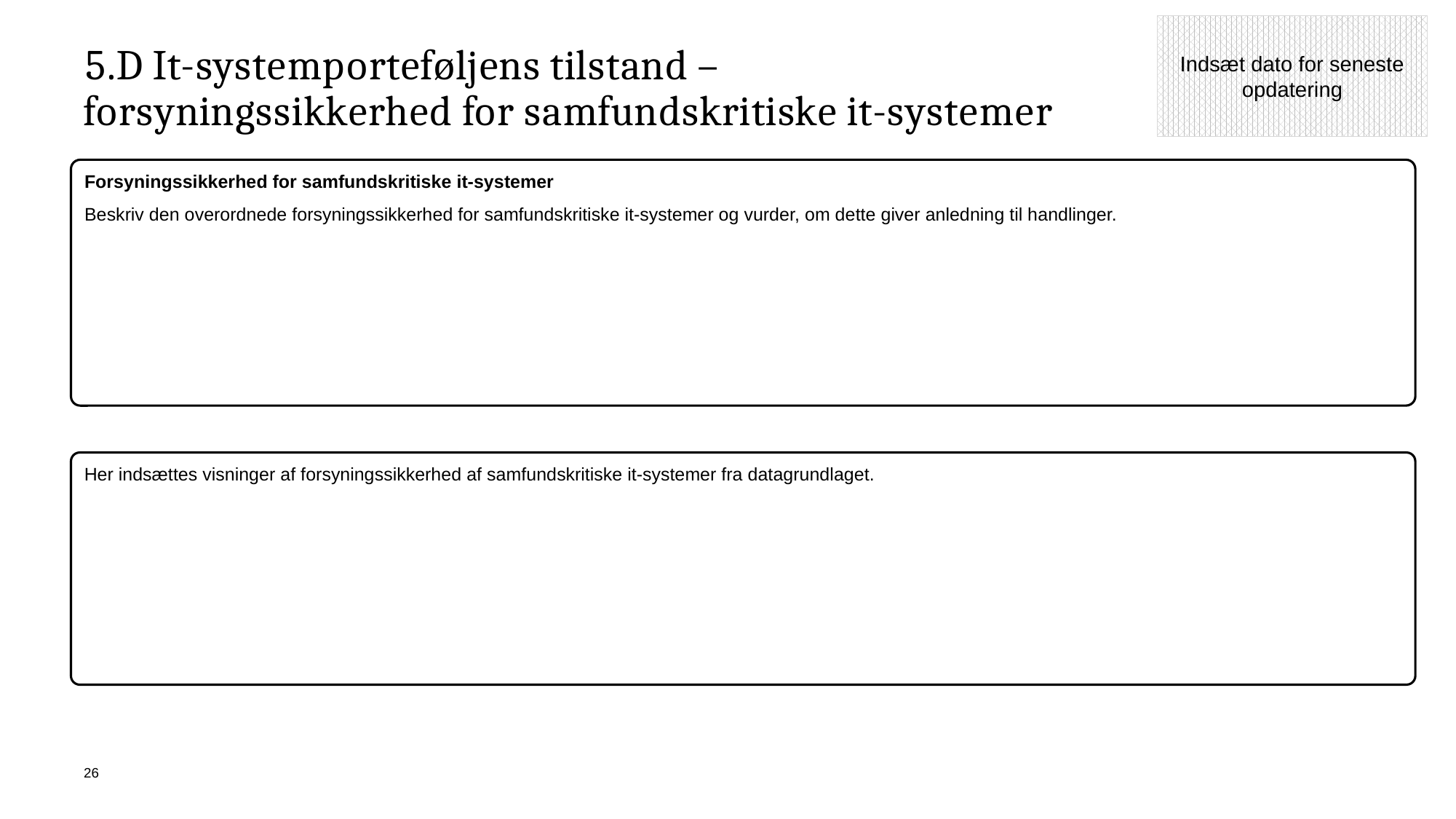

Indsæt dato for seneste opdatering
# 5.D It-systemporteføljens tilstand – forsyningssikkerhed for samfundskritiske it-systemer
Forsyningssikkerhed for samfundskritiske it-systemer
Beskriv den overordnede forsyningssikkerhed for samfundskritiske it-systemer og vurder, om dette giver anledning til handlinger.

Her indsættes visninger af forsyningssikkerhed af samfundskritiske it-systemer fra datagrundlaget.

26